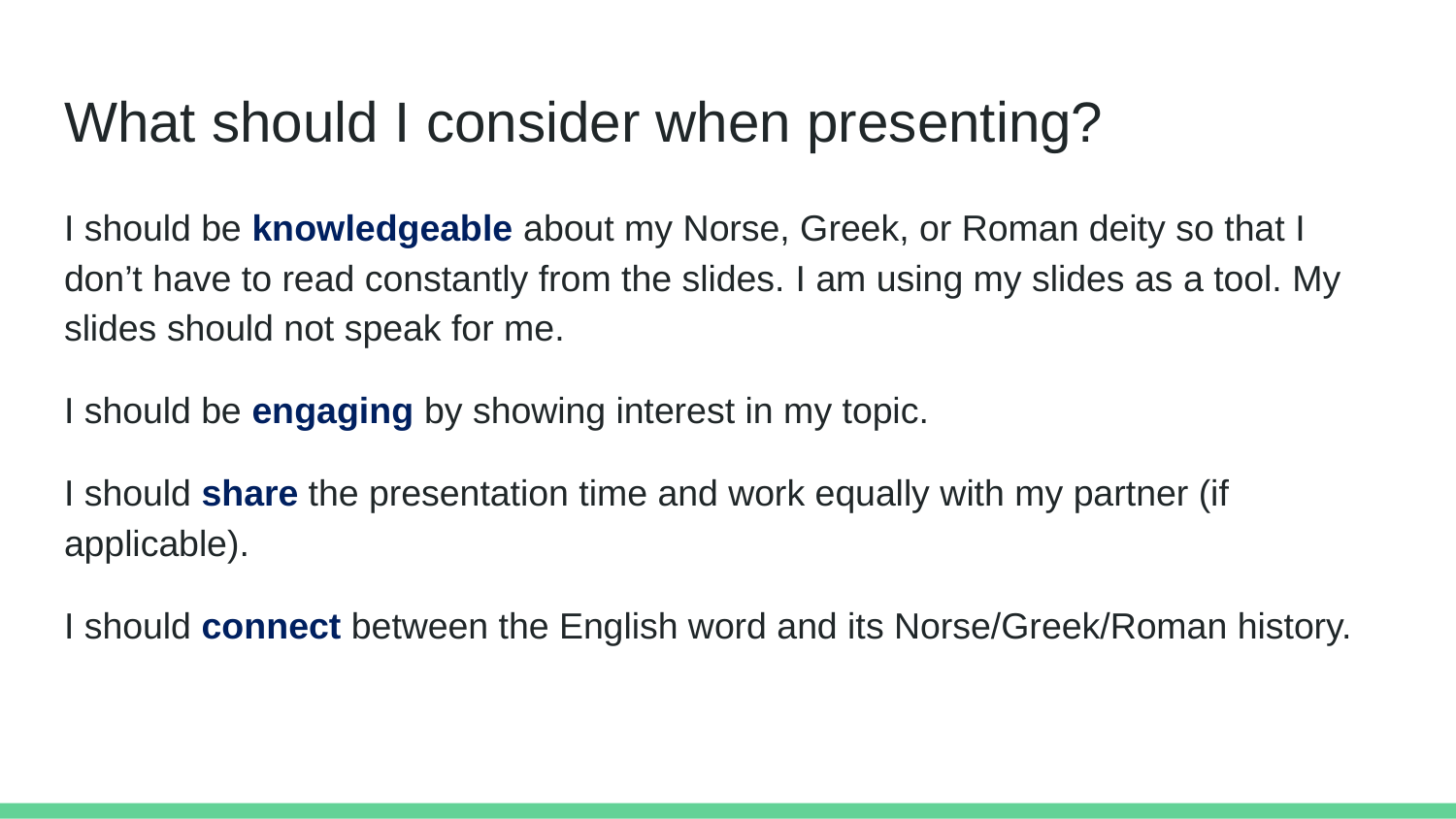

# What should I consider when presenting?
I should be knowledgeable about my Norse, Greek, or Roman deity so that I don’t have to read constantly from the slides. I am using my slides as a tool. My slides should not speak for me.
I should be engaging by showing interest in my topic.
I should share the presentation time and work equally with my partner (if applicable).
I should connect between the English word and its Norse/Greek/Roman history.